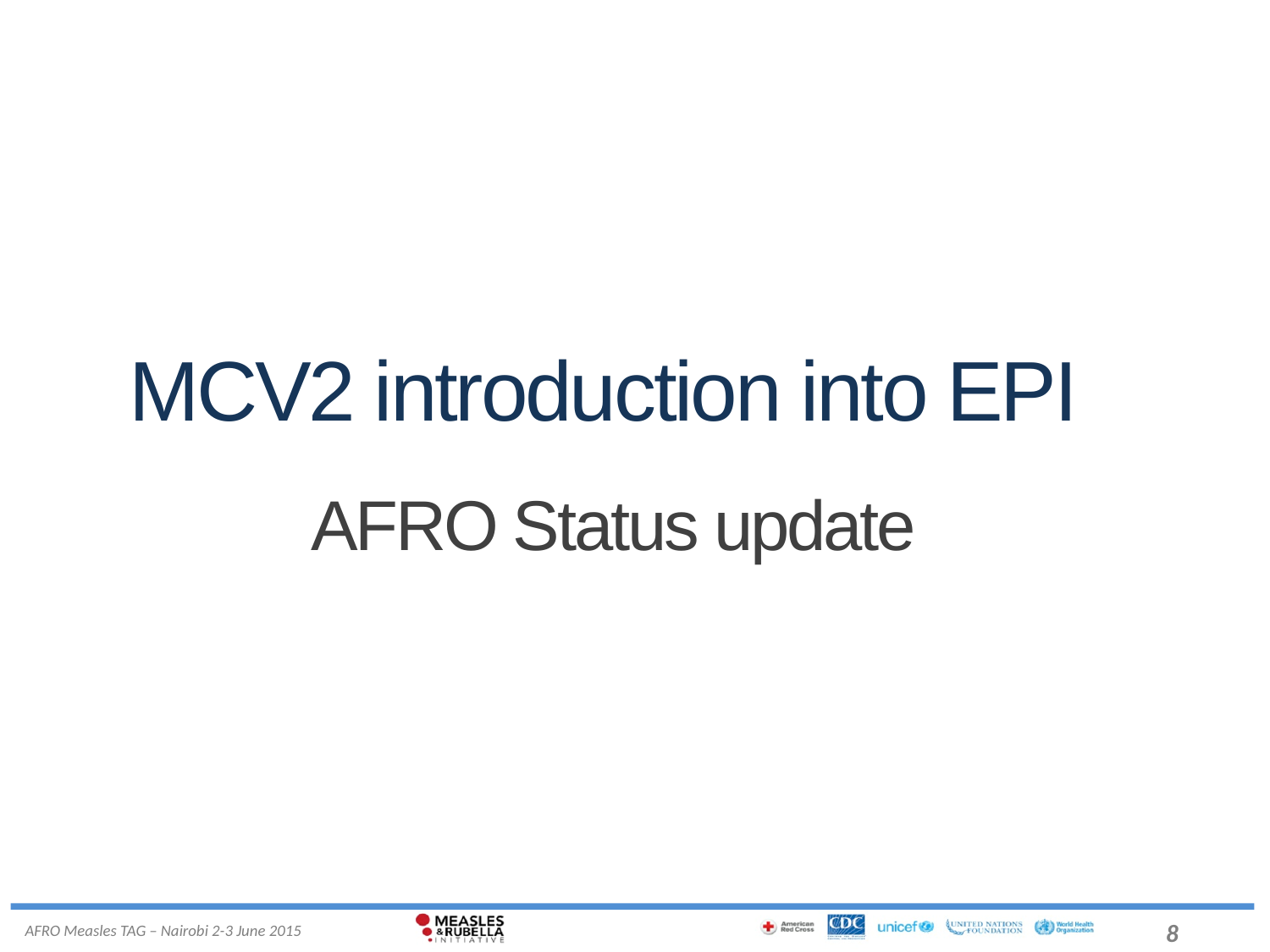

# MCV2 introduction into EPI AFRO Status update